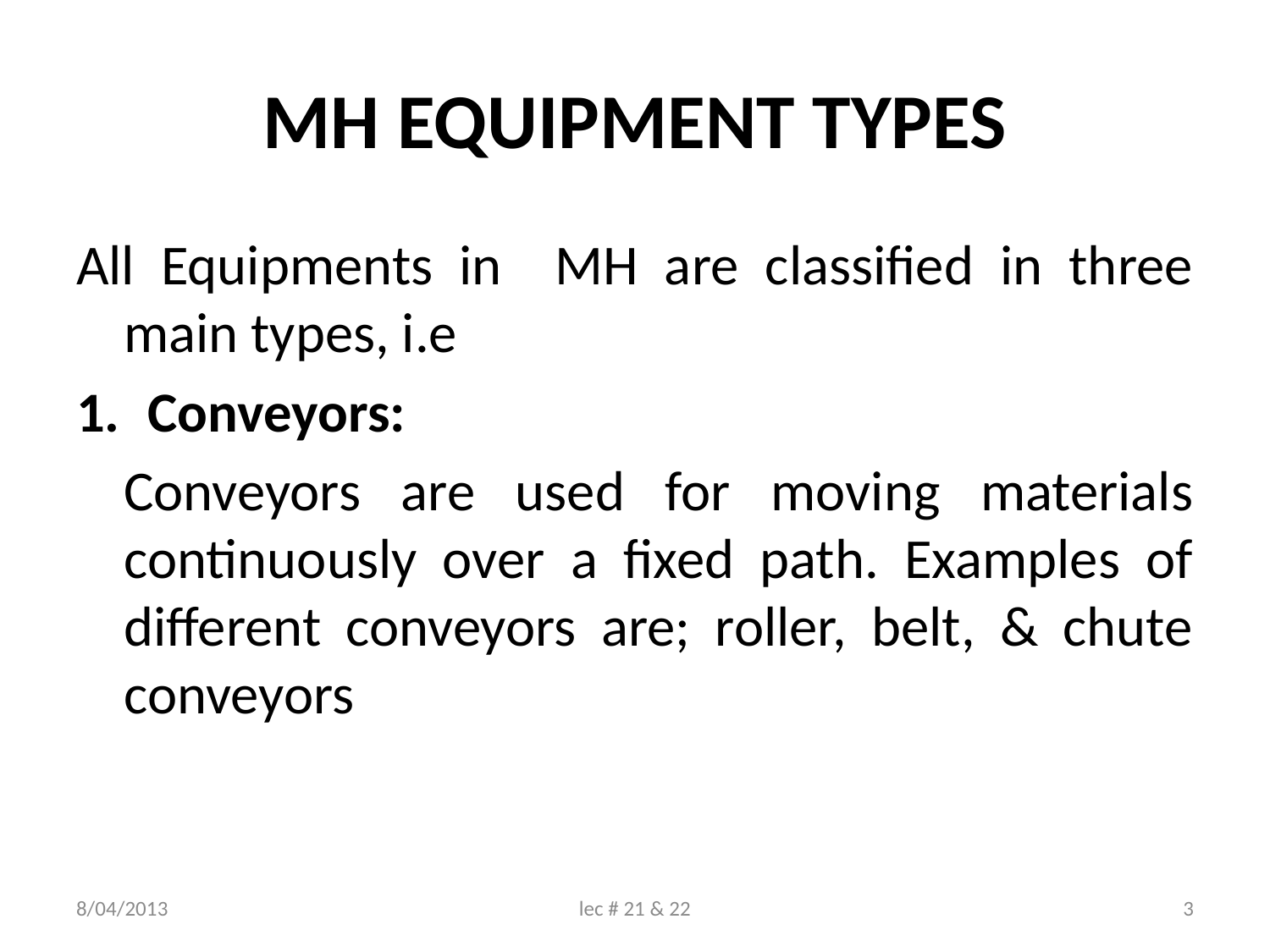

# MH EQUIPMENT TYPES
All Equipments in  MH are classified in three main types, i.e
Conveyors:
	Conveyors are used for moving materials continuously over a fixed path. Examples of different conveyors are; roller, belt, & chute conveyors

8/04/2013
lec # 21 & 22
3